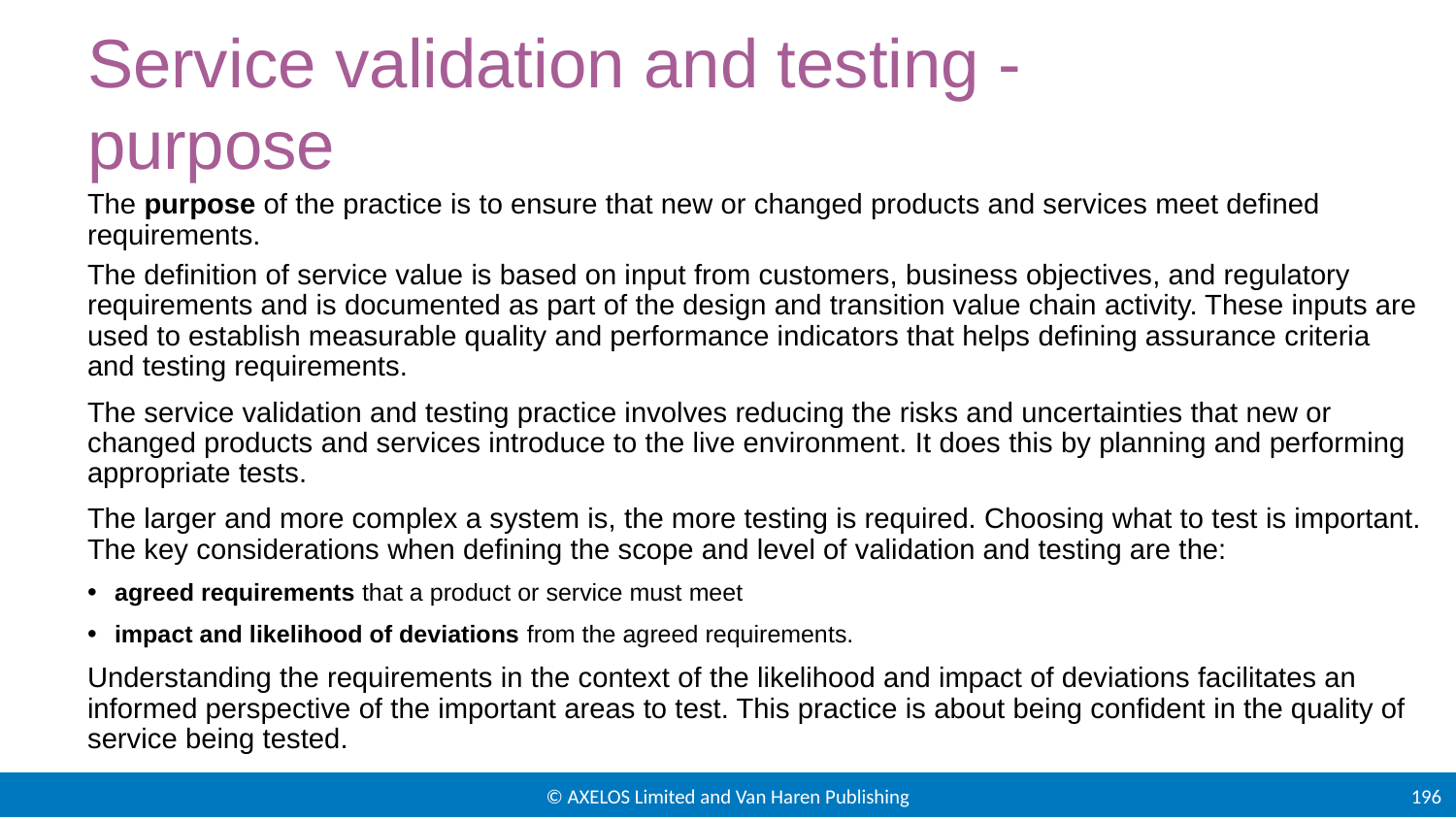

# Service validation and testing - purpose
The purpose of the practice is to ensure that new or changed products and services meet defined requirements.
The definition of service value is based on input from customers, business objectives, and regulatory requirements and is documented as part of the design and transition value chain activity. These inputs are used to establish measurable quality and performance indicators that helps defining assurance criteria and testing requirements.
The service validation and testing practice involves reducing the risks and uncertainties that new or changed products and services introduce to the live environment. It does this by planning and performing appropriate tests.
The larger and more complex a system is, the more testing is required. Choosing what to test is important. The key considerations when defining the scope and level of validation and testing are the:
agreed requirements that a product or service must meet
impact and likelihood of deviations from the agreed requirements.
Understanding the requirements in the context of the likelihood and impact of deviations facilitates an informed perspective of the important areas to test. This practice is about being confident in the quality of service being tested.